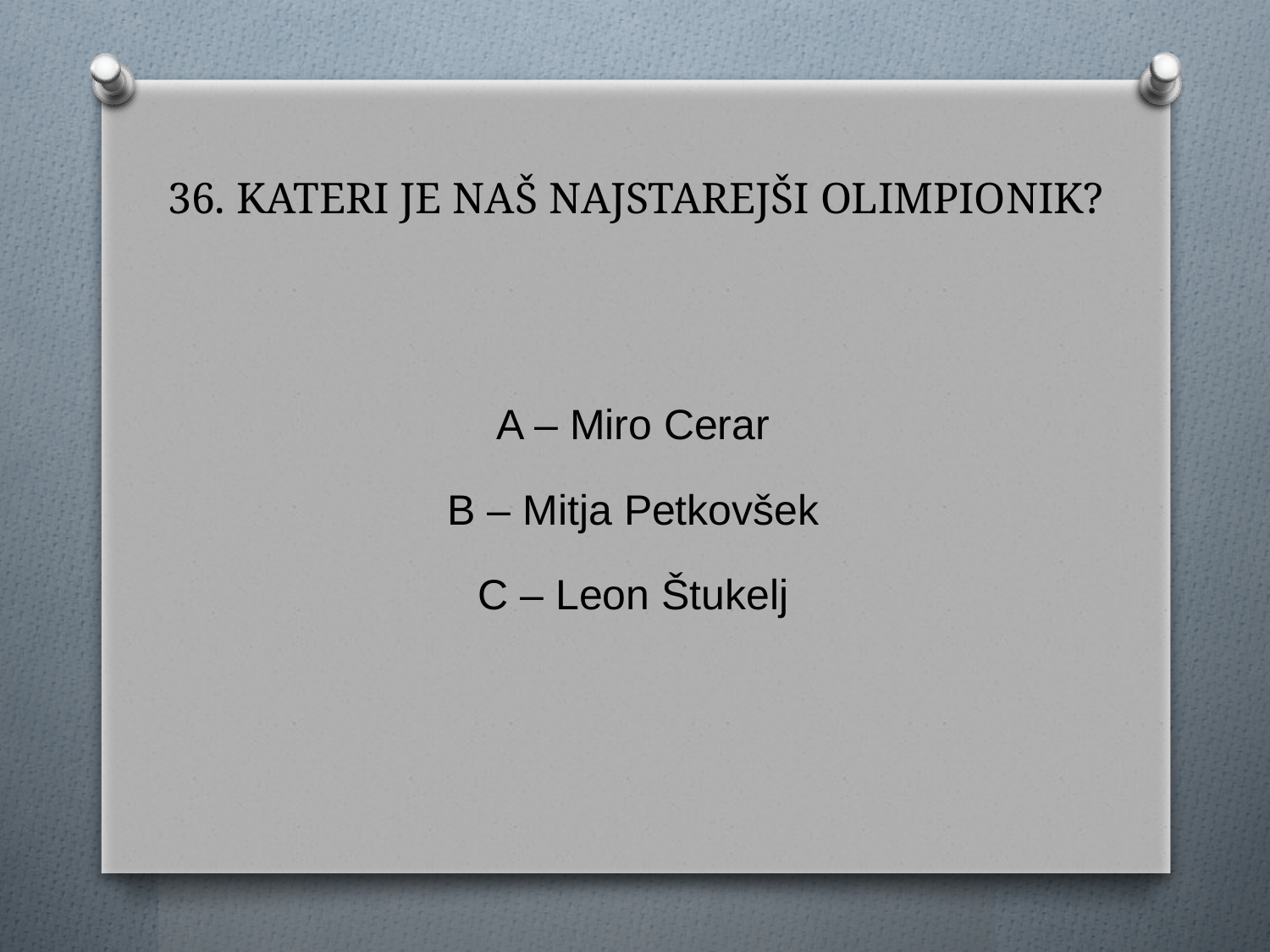

# 36. KATERI JE NAŠ NAJSTAREJŠI OLIMPIONIK?
A – Miro Cerar
B – Mitja Petkovšek
C – Leon Štukelj